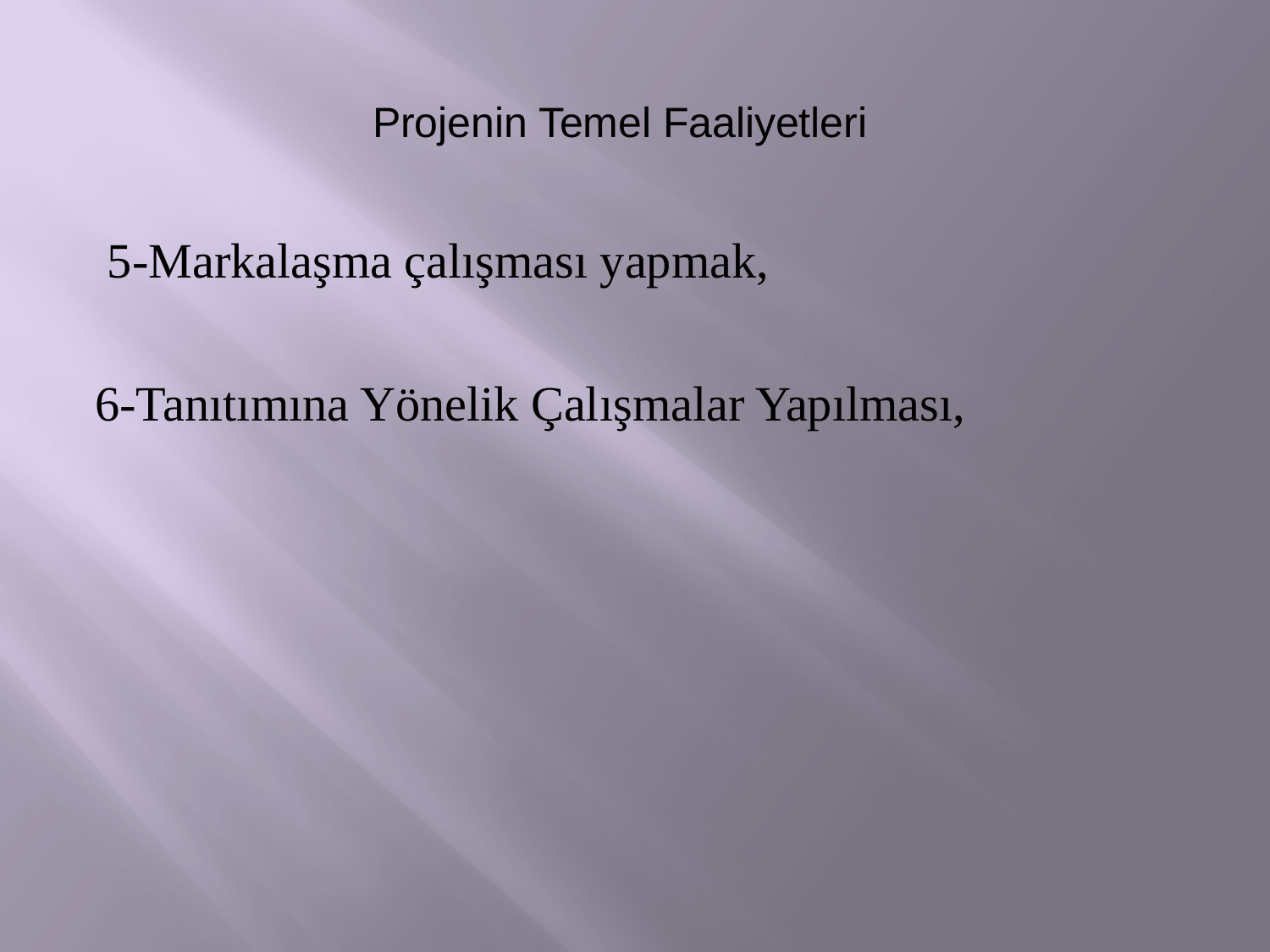

Projenin Temel Faaliyetleri

 5-Markalaşma çalışması yapmak,

6-Tanıtımına Yönelik Çalışmalar Yapılması,